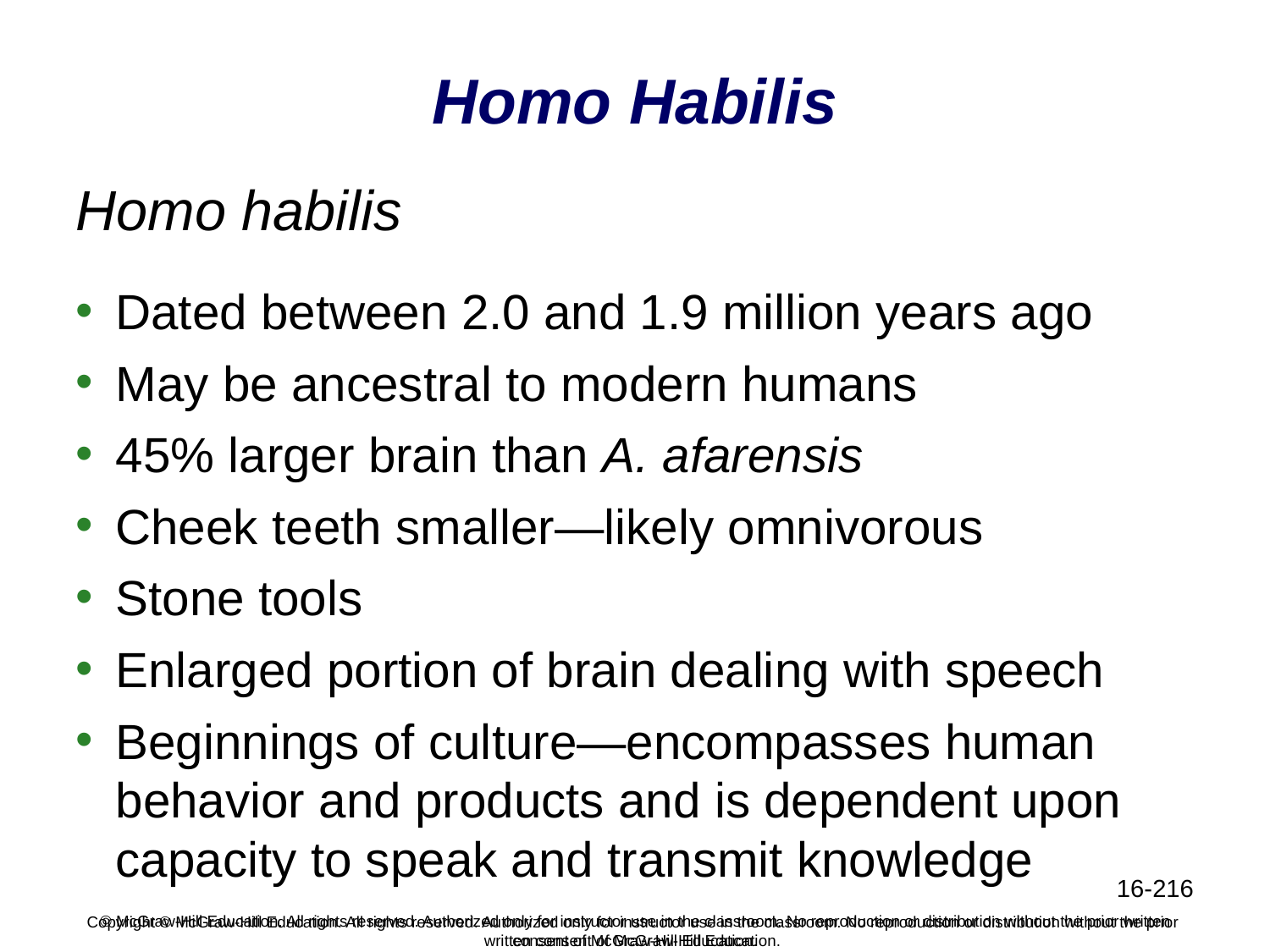

# Homo Habilis
Homo habilis
Dated between 2.0 and 1.9 million years ago
May be ancestral to modern humans
45% larger brain than A. afarensis
Cheek teeth smaller—likely omnivorous
Stone tools
Enlarged portion of brain dealing with speech
Beginnings of culture—encompasses human behavior and products and is dependent upon capacity to speak and transmit knowledge